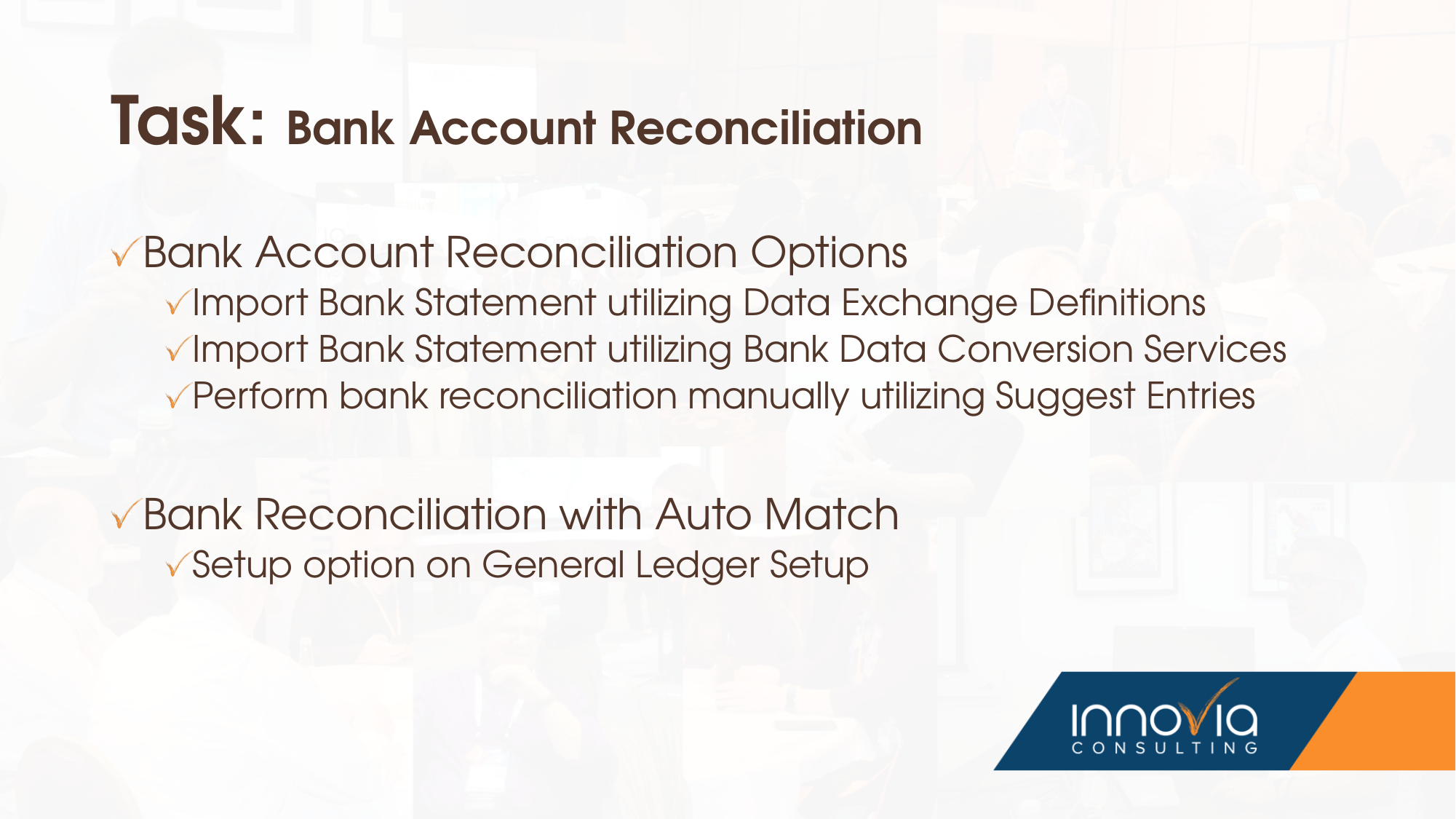

# Task: Bank Account Reconciliation
Bank Account Reconciliation Options
Import Bank Statement utilizing Data Exchange Definitions
Import Bank Statement utilizing Bank Data Conversion Services
Perform bank reconciliation manually utilizing Suggest Entries

Bank Reconciliation with Auto Match
Setup option on General Ledger Setup